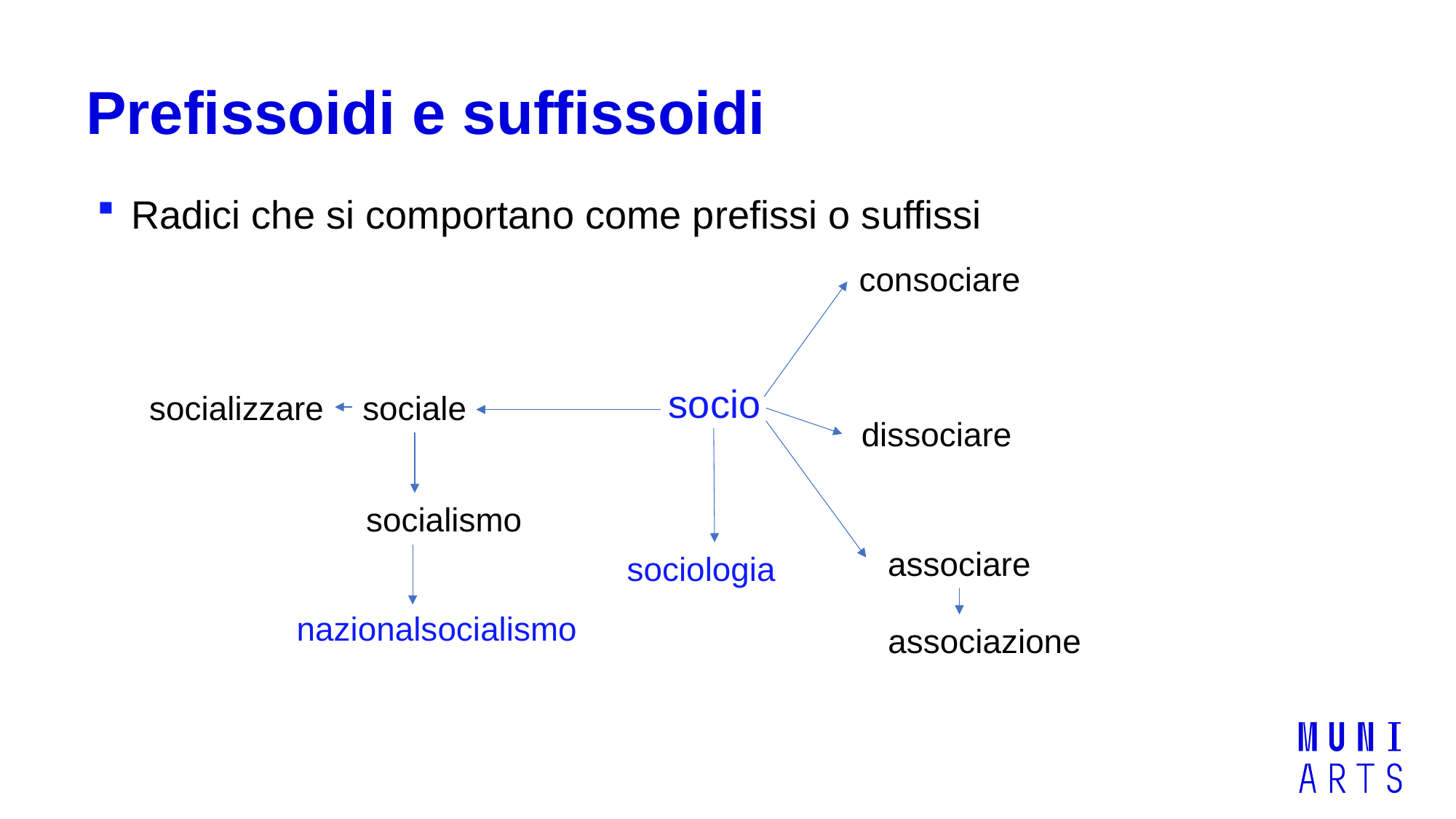

# Prefissoidi e suffissoidi
Radici che si comportano come prefissi o suffissi

socio
consociare

socializzare
sociale
dissociare
socialismo
associare
sociologia
nazionalsocialismo
associazione